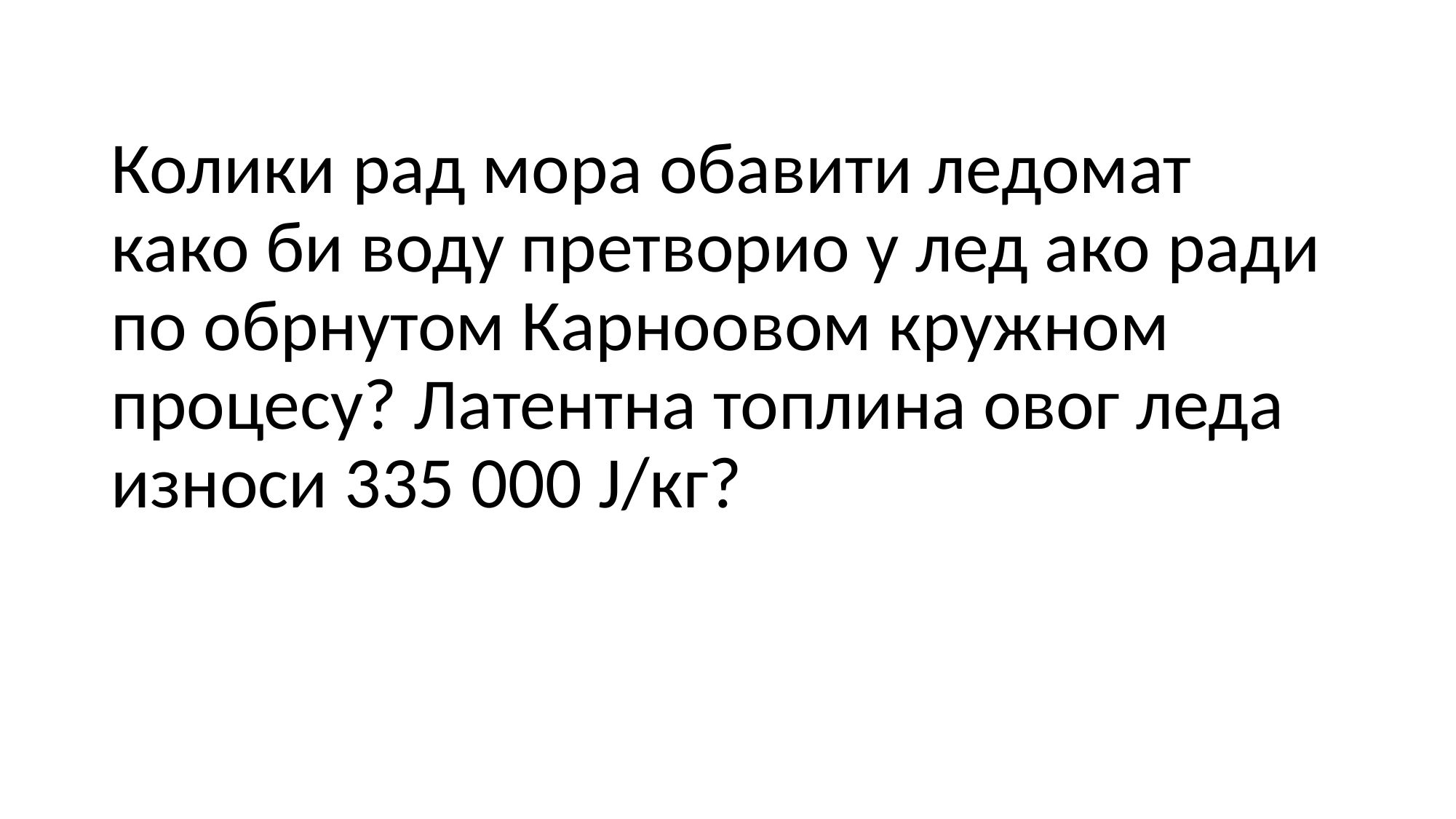

# Колики рад мора обавити ледомат како би воду претворио у лед ако ради по обрнутом Карноовом кружном процесу? Латентна топлина овог леда износи 335 000 Ј/кг?